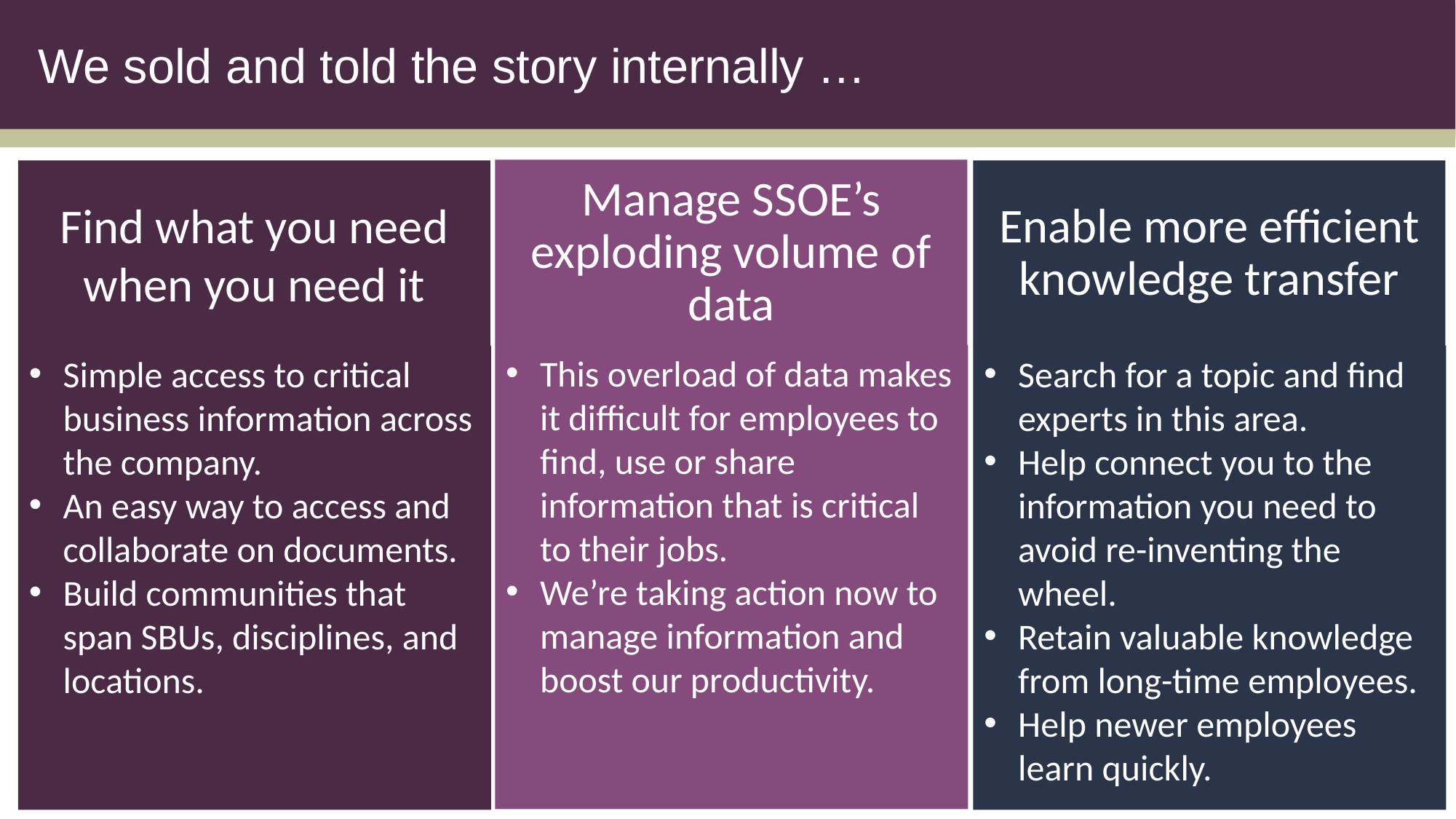

# We sold and told the story internally …
Manage SSOE’s exploding volume of data
This overload of data makes it difficult for employees to find, use or share information that is critical to their jobs.
We’re taking action now to manage information and boost our productivity.
Find what you need when you need it
Simple access to critical business information across the company.
An easy way to access and collaborate on documents.
Build communities that span SBUs, disciplines, and locations.
Enable more efficient knowledge transfer
Search for a topic and find experts in this area.
Help connect you to the information you need to avoid re-inventing the wheel.
Retain valuable knowledge from long-time employees.
Help newer employees learn quickly.